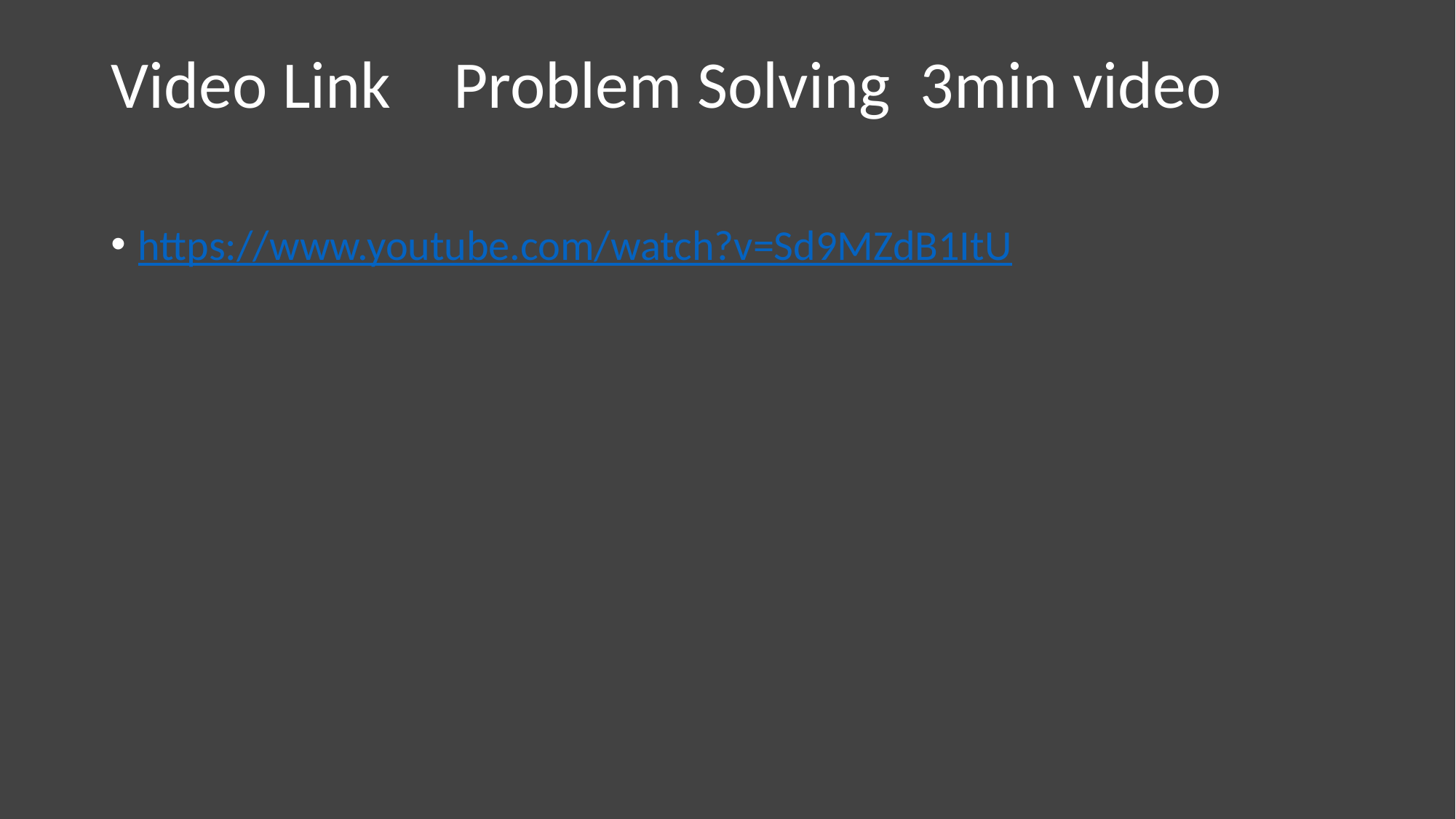

# Video Link	 Problem Solving  3min video
https://www.youtube.com/watch?v=Sd9MZdB1ItU